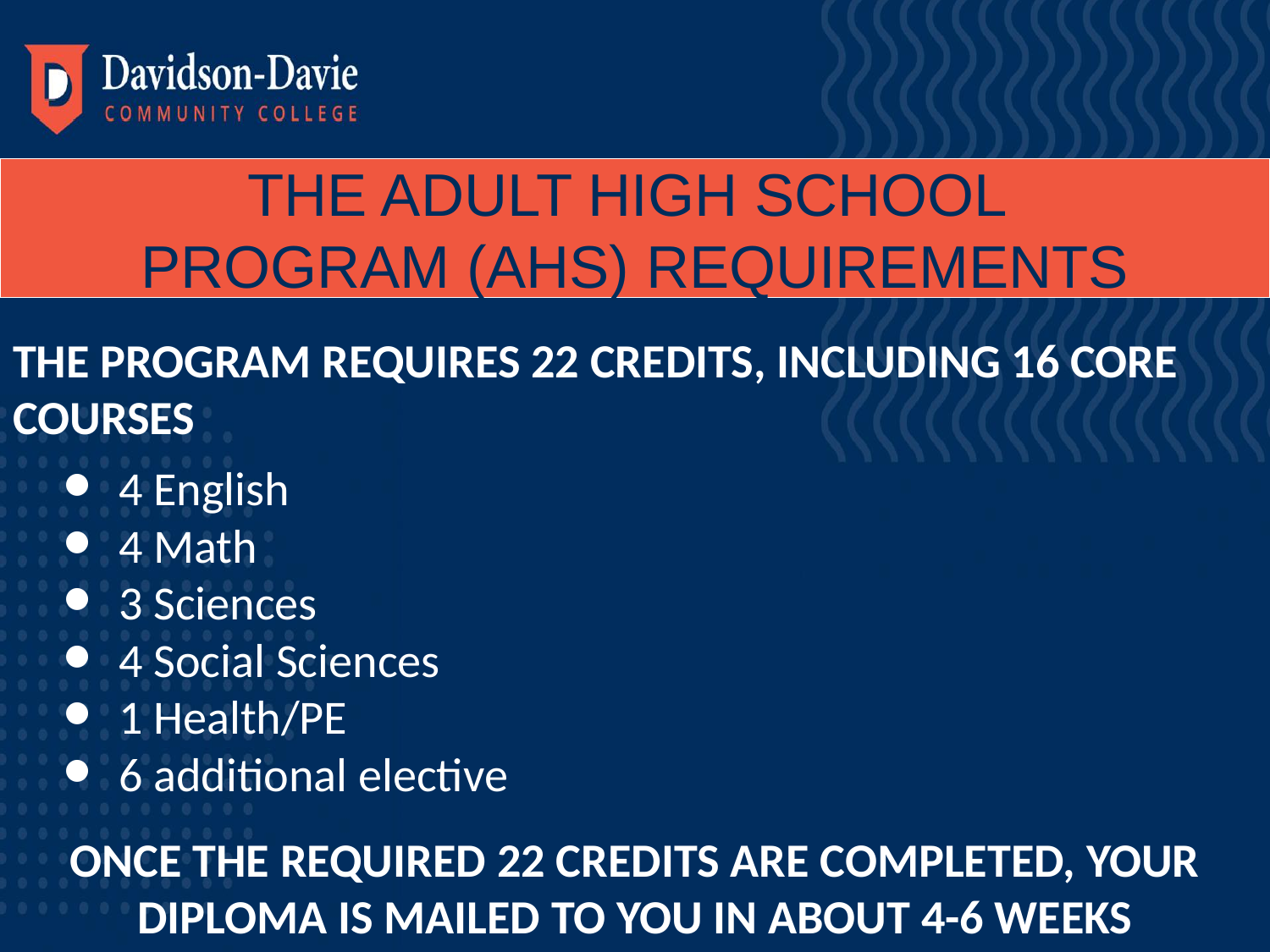

THE ADULT HIGH SCHOOL
PROGRAM (AHS) REQUIREMENTS

THE PROGRAM REQUIRES 22 CREDITS, INCLUDING 16 CORE COURSES
4 English
4 Math
3 Sciences
4 Social Sciences
1 Health/PE
6 additional elective
ONCE THE REQUIRED 22 CREDITS ARE COMPLETED, YOUR DIPLOMA IS MAILED TO YOU IN ABOUT 4-6 WEEKS